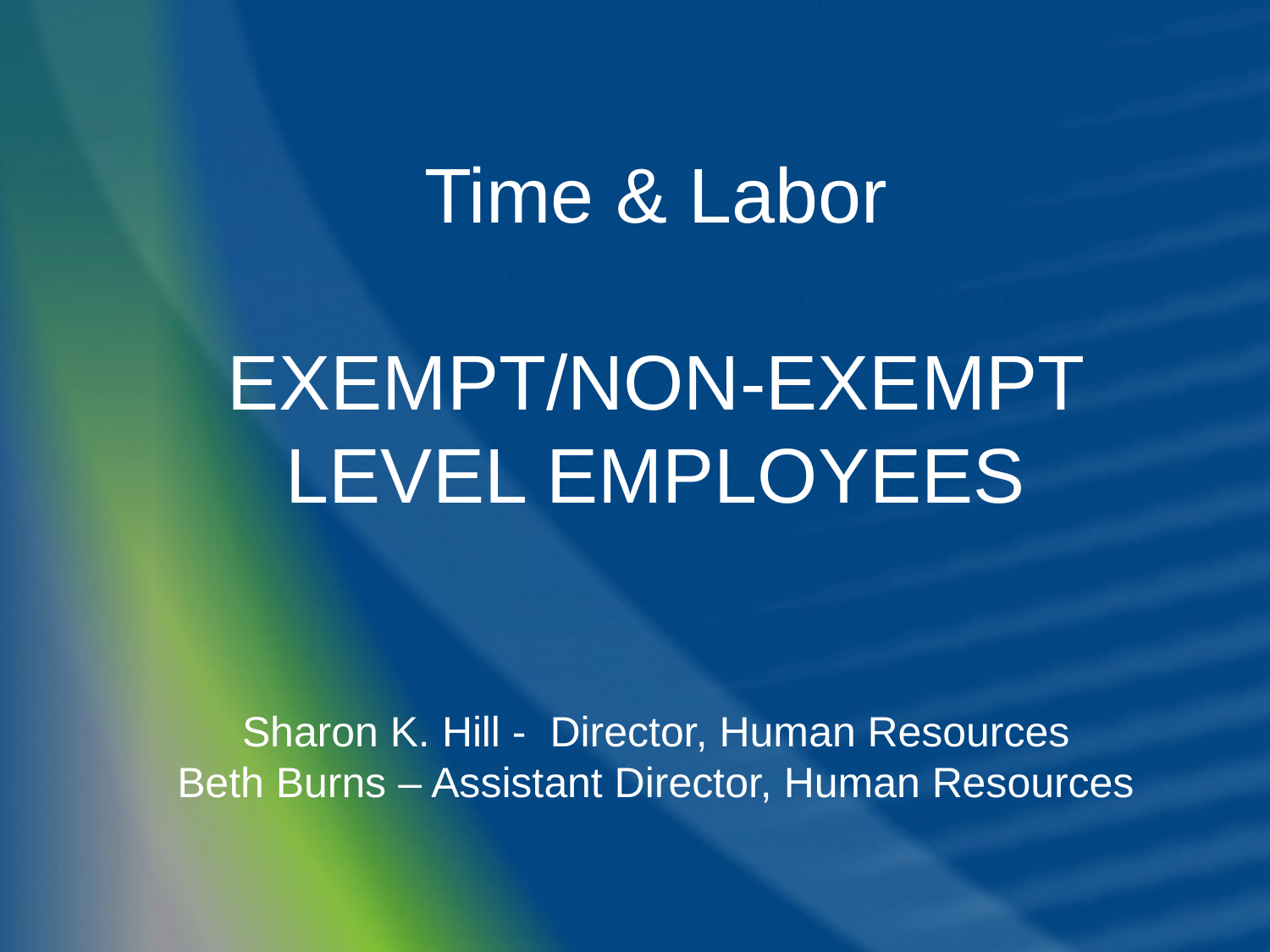

# Time & Labor EXEMPT/NON-EXEMPT LEVEL EMPLOYEES Sharon K. Hill -  Director, Human Resources Beth Burns – Assistant Director, Human Resources